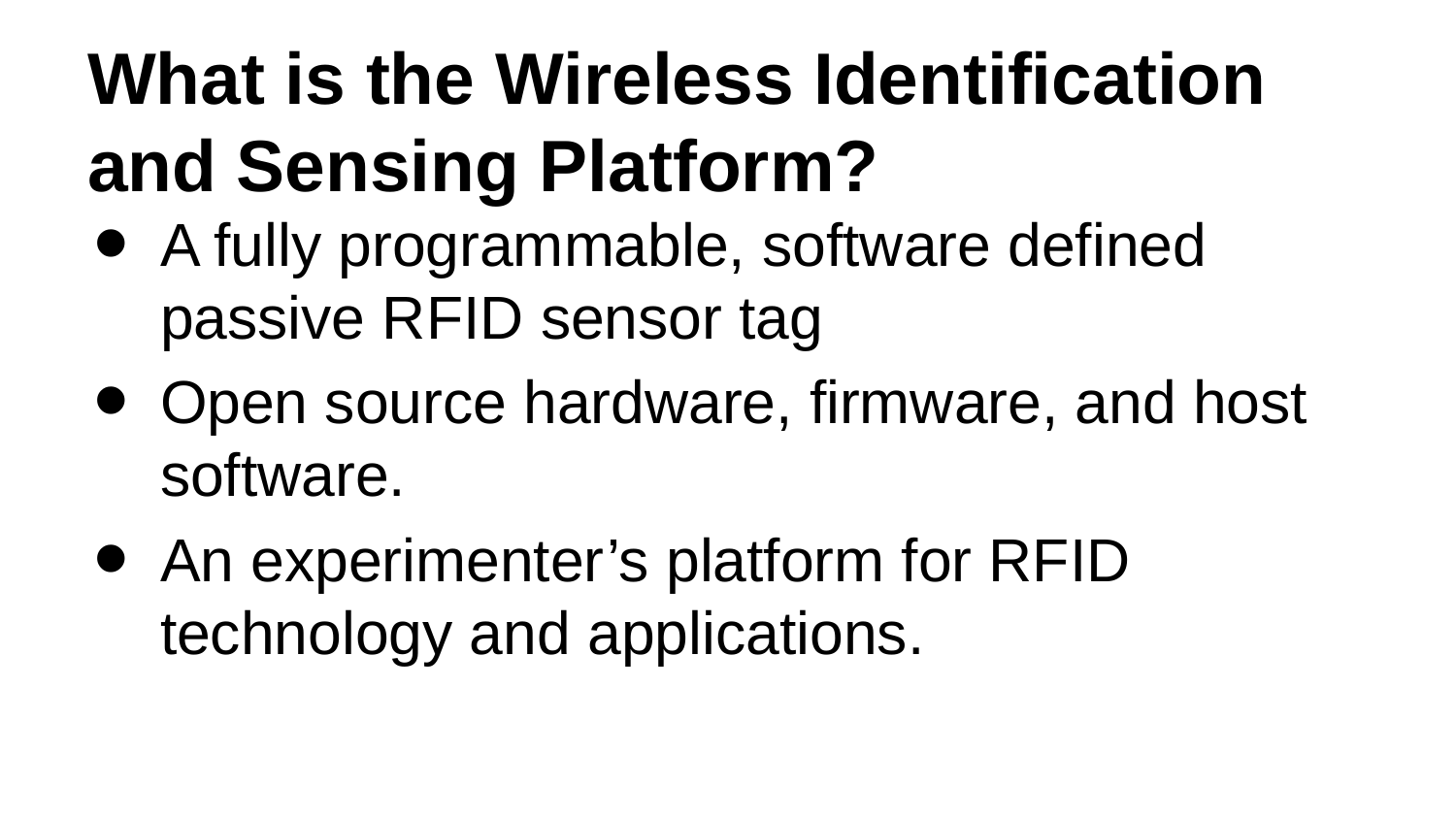

# What is the Wireless Identification and Sensing Platform?
A fully programmable, software defined passive RFID sensor tag
Open source hardware, firmware, and host software.
An experimenter’s platform for RFID technology and applications.